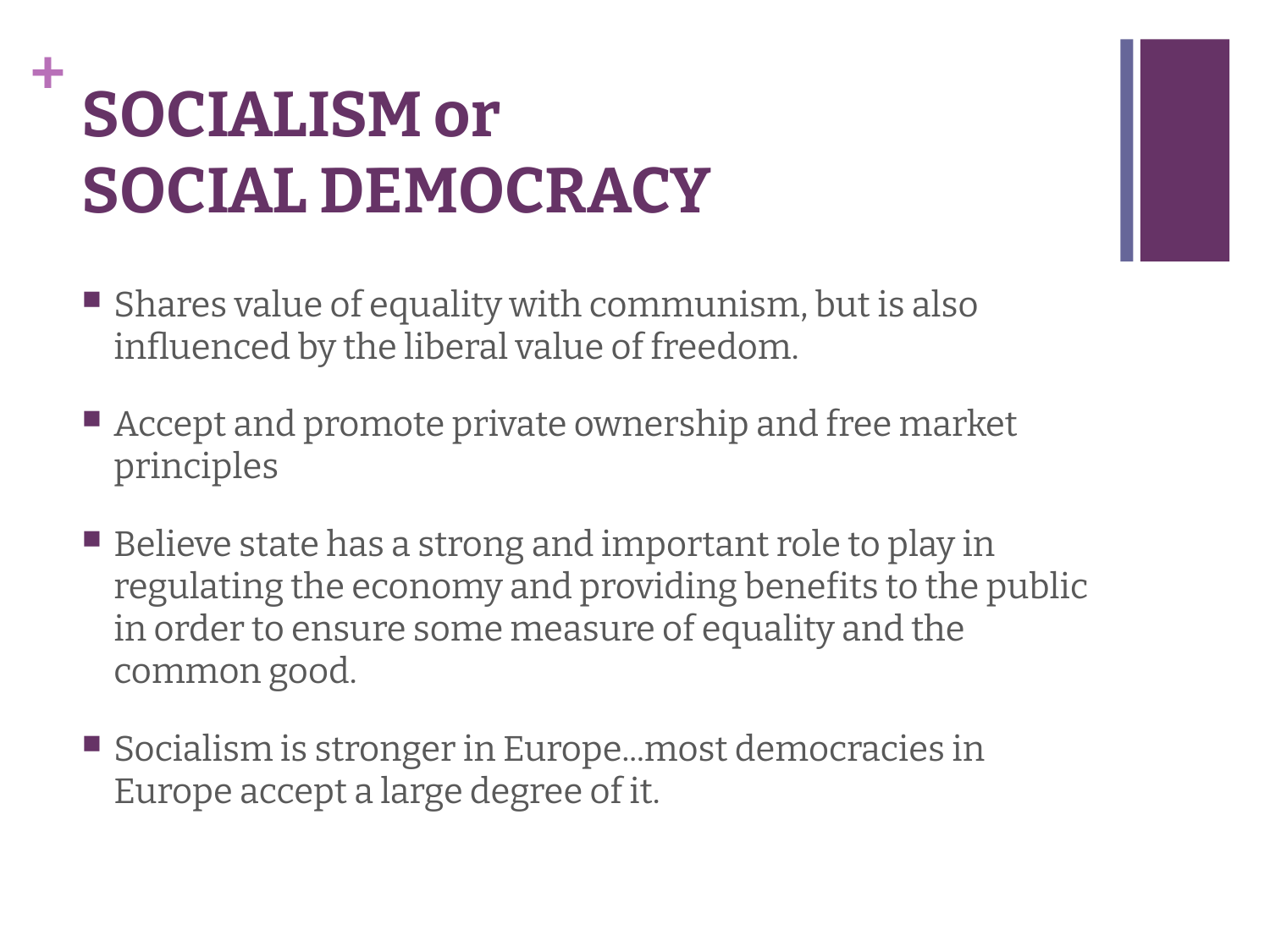

# SOCIALISM or SOCIAL DEMOCRACY
Shares value of equality with communism, but is also influenced by the liberal value of freedom.
Accept and promote private ownership and free market principles
Believe state has a strong and important role to play in regulating the economy and providing benefits to the public in order to ensure some measure of equality and the common good.
Socialism is stronger in Europe...most democracies in Europe accept a large degree of it.